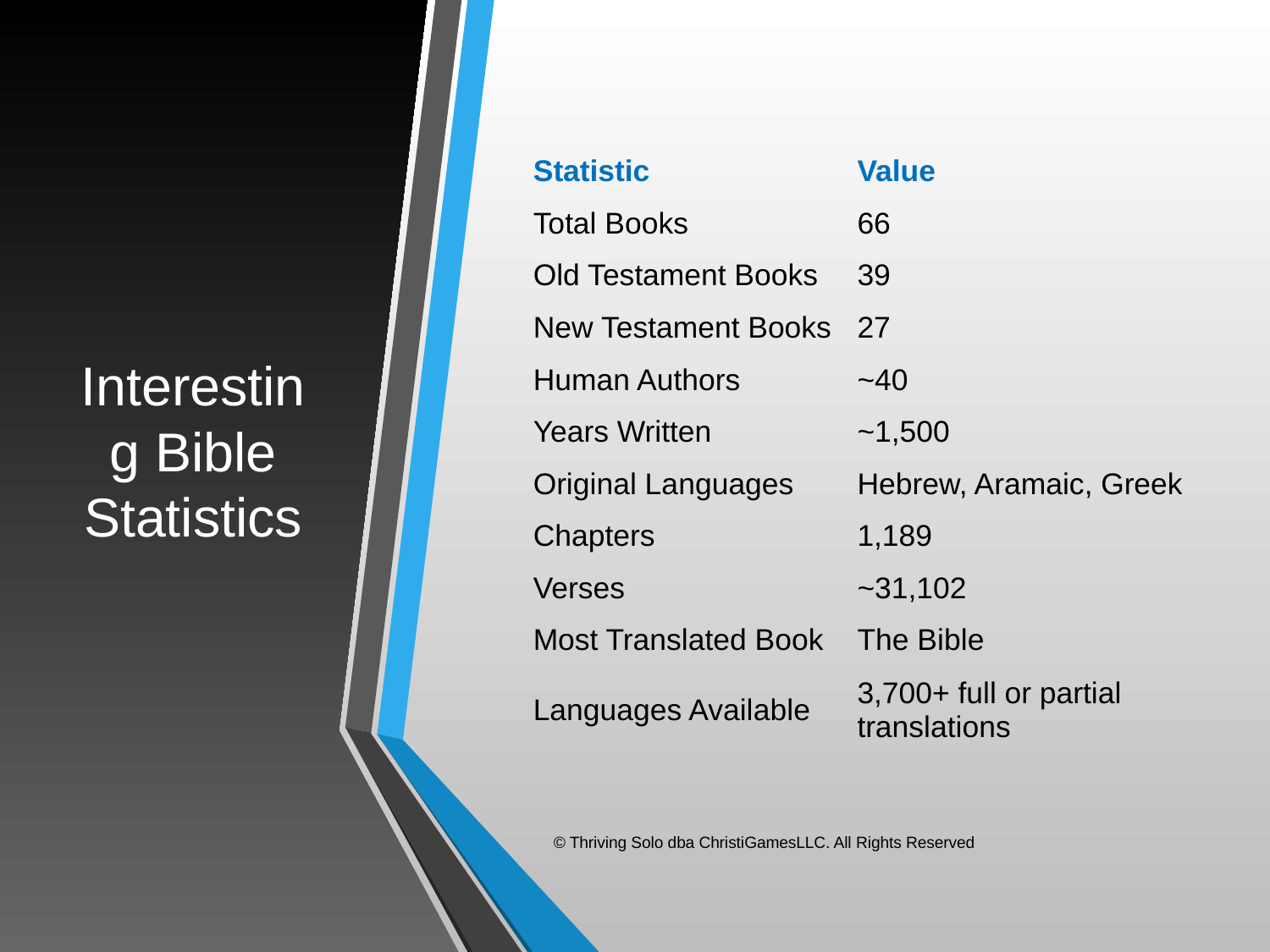

# Interesting Bible Statistics
| Statistic | Value |
| --- | --- |
| Total Books | 66 |
| Old Testament Books | 39 |
| New Testament Books | 27 |
| Human Authors | ~40 |
| Years Written | ~1,500 |
| Original Languages | Hebrew, Aramaic, Greek |
| Chapters | 1,189 |
| Verses | ~31,102 |
| Most Translated Book | The Bible |
| Languages Available | 3,700+ full or partial translations |
© Thriving Solo dba ChristiGamesLLC. All Rights Reserved